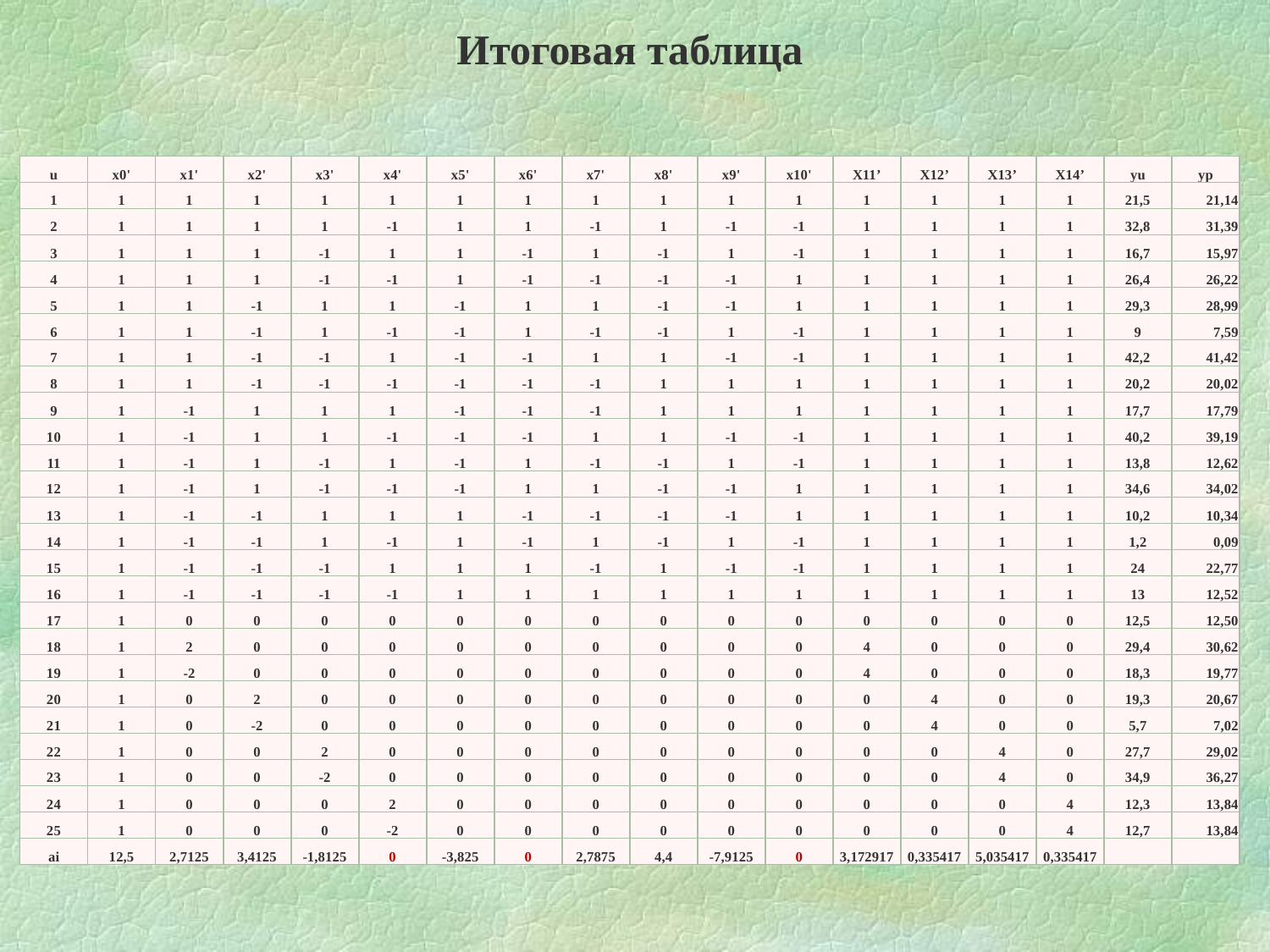

Итоговая таблица
| u | x0' | x1' | x2' | x3' | x4' | x5' | x6' | x7' | x8' | x9' | x10' | X11’ | X12’ | X13’ | X14’ | yu | yp |
| --- | --- | --- | --- | --- | --- | --- | --- | --- | --- | --- | --- | --- | --- | --- | --- | --- | --- |
| 1 | 1 | 1 | 1 | 1 | 1 | 1 | 1 | 1 | 1 | 1 | 1 | 1 | 1 | 1 | 1 | 21,5 | 21,14 |
| 2 | 1 | 1 | 1 | 1 | -1 | 1 | 1 | -1 | 1 | -1 | -1 | 1 | 1 | 1 | 1 | 32,8 | 31,39 |
| 3 | 1 | 1 | 1 | -1 | 1 | 1 | -1 | 1 | -1 | 1 | -1 | 1 | 1 | 1 | 1 | 16,7 | 15,97 |
| 4 | 1 | 1 | 1 | -1 | -1 | 1 | -1 | -1 | -1 | -1 | 1 | 1 | 1 | 1 | 1 | 26,4 | 26,22 |
| 5 | 1 | 1 | -1 | 1 | 1 | -1 | 1 | 1 | -1 | -1 | 1 | 1 | 1 | 1 | 1 | 29,3 | 28,99 |
| 6 | 1 | 1 | -1 | 1 | -1 | -1 | 1 | -1 | -1 | 1 | -1 | 1 | 1 | 1 | 1 | 9 | 7,59 |
| 7 | 1 | 1 | -1 | -1 | 1 | -1 | -1 | 1 | 1 | -1 | -1 | 1 | 1 | 1 | 1 | 42,2 | 41,42 |
| 8 | 1 | 1 | -1 | -1 | -1 | -1 | -1 | -1 | 1 | 1 | 1 | 1 | 1 | 1 | 1 | 20,2 | 20,02 |
| 9 | 1 | -1 | 1 | 1 | 1 | -1 | -1 | -1 | 1 | 1 | 1 | 1 | 1 | 1 | 1 | 17,7 | 17,79 |
| 10 | 1 | -1 | 1 | 1 | -1 | -1 | -1 | 1 | 1 | -1 | -1 | 1 | 1 | 1 | 1 | 40,2 | 39,19 |
| 11 | 1 | -1 | 1 | -1 | 1 | -1 | 1 | -1 | -1 | 1 | -1 | 1 | 1 | 1 | 1 | 13,8 | 12,62 |
| 12 | 1 | -1 | 1 | -1 | -1 | -1 | 1 | 1 | -1 | -1 | 1 | 1 | 1 | 1 | 1 | 34,6 | 34,02 |
| 13 | 1 | -1 | -1 | 1 | 1 | 1 | -1 | -1 | -1 | -1 | 1 | 1 | 1 | 1 | 1 | 10,2 | 10,34 |
| 14 | 1 | -1 | -1 | 1 | -1 | 1 | -1 | 1 | -1 | 1 | -1 | 1 | 1 | 1 | 1 | 1,2 | 0,09 |
| 15 | 1 | -1 | -1 | -1 | 1 | 1 | 1 | -1 | 1 | -1 | -1 | 1 | 1 | 1 | 1 | 24 | 22,77 |
| 16 | 1 | -1 | -1 | -1 | -1 | 1 | 1 | 1 | 1 | 1 | 1 | 1 | 1 | 1 | 1 | 13 | 12,52 |
| 17 | 1 | 0 | 0 | 0 | 0 | 0 | 0 | 0 | 0 | 0 | 0 | 0 | 0 | 0 | 0 | 12,5 | 12,50 |
| 18 | 1 | 2 | 0 | 0 | 0 | 0 | 0 | 0 | 0 | 0 | 0 | 4 | 0 | 0 | 0 | 29,4 | 30,62 |
| 19 | 1 | -2 | 0 | 0 | 0 | 0 | 0 | 0 | 0 | 0 | 0 | 4 | 0 | 0 | 0 | 18,3 | 19,77 |
| 20 | 1 | 0 | 2 | 0 | 0 | 0 | 0 | 0 | 0 | 0 | 0 | 0 | 4 | 0 | 0 | 19,3 | 20,67 |
| 21 | 1 | 0 | -2 | 0 | 0 | 0 | 0 | 0 | 0 | 0 | 0 | 0 | 4 | 0 | 0 | 5,7 | 7,02 |
| 22 | 1 | 0 | 0 | 2 | 0 | 0 | 0 | 0 | 0 | 0 | 0 | 0 | 0 | 4 | 0 | 27,7 | 29,02 |
| 23 | 1 | 0 | 0 | -2 | 0 | 0 | 0 | 0 | 0 | 0 | 0 | 0 | 0 | 4 | 0 | 34,9 | 36,27 |
| 24 | 1 | 0 | 0 | 0 | 2 | 0 | 0 | 0 | 0 | 0 | 0 | 0 | 0 | 0 | 4 | 12,3 | 13,84 |
| 25 | 1 | 0 | 0 | 0 | -2 | 0 | 0 | 0 | 0 | 0 | 0 | 0 | 0 | 0 | 4 | 12,7 | 13,84 |
| ai | 12,5 | 2,7125 | 3,4125 | -1,8125 | 0 | -3,825 | 0 | 2,7875 | 4,4 | -7,9125 | 0 | 3,172917 | 0,335417 | 5,035417 | 0,335417 |  |  |